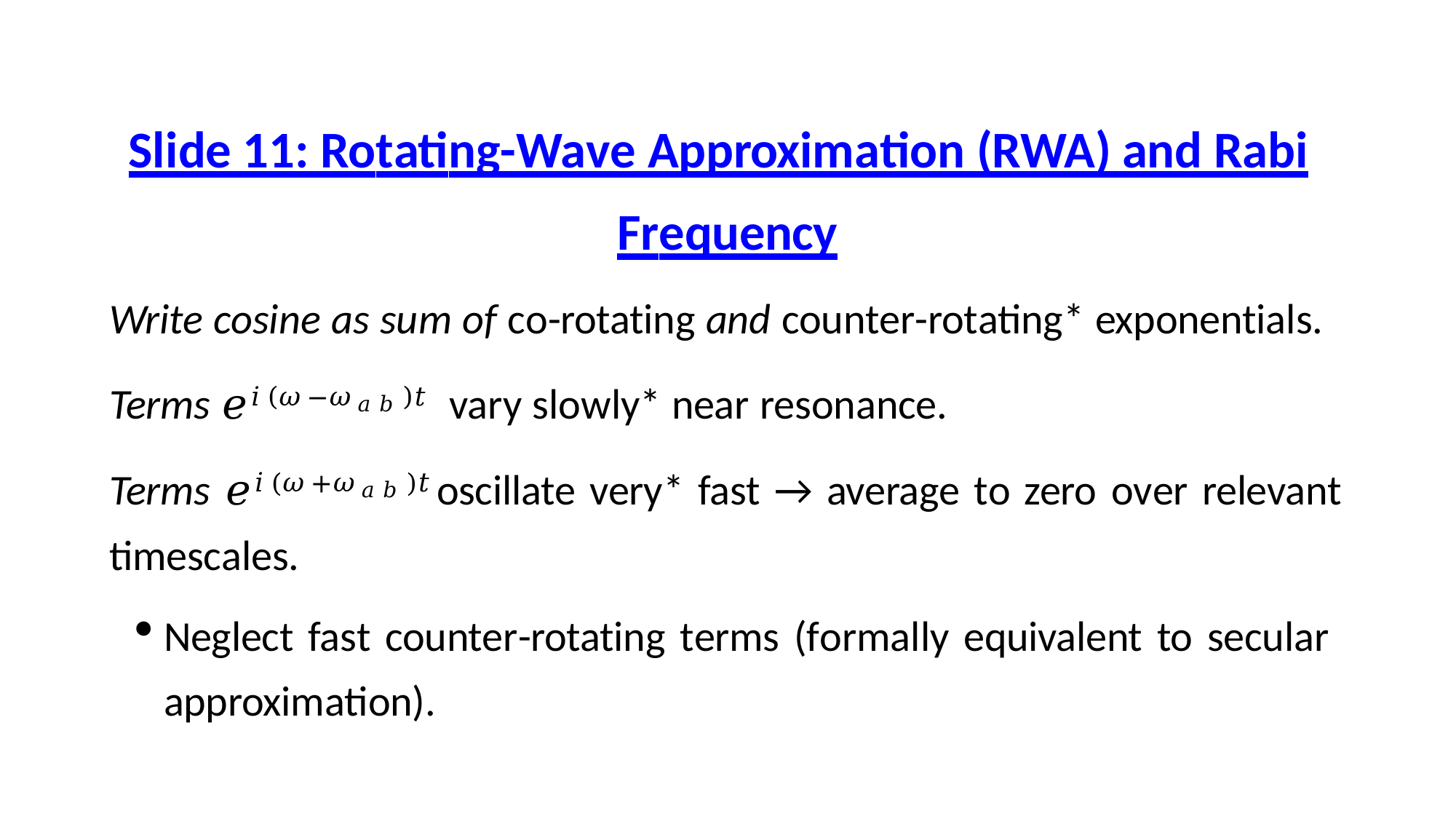

# Slide 11: Rotating-Wave Approximation (RWA) and Rabi
Frequency
Write cosine as sum of co-rotating and counter-rotating* exponentials.
Terms 𝑒𝑖(𝜔−𝜔𝑎𝑏)𝑡  vary slowly* near resonance.
Terms 𝑒𝑖(𝜔+𝜔𝑎𝑏)𝑡	oscillate very* fast → average to zero over relevant
timescales.
Neglect fast counter-rotating terms (formally equivalent to secular approximation).